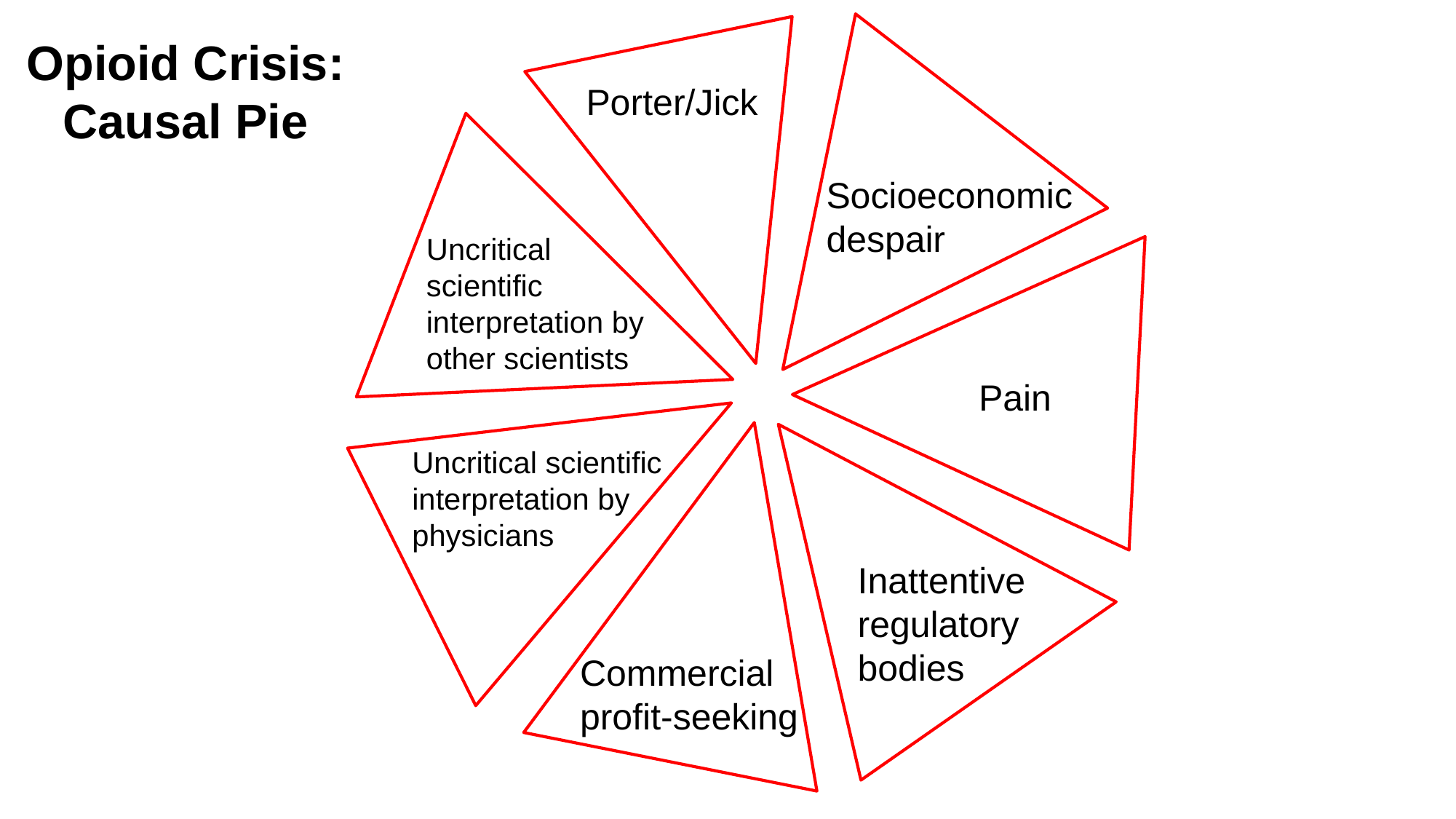

# Opioid Crisis: Causal Pie
Porter/Jick

Socioeconomic despair

Uncritical scientific interpretation by other scientists

Pain

Uncritical scientific interpretation by physicians
Inattentive regulatory bodies
Commercial profit-seeking